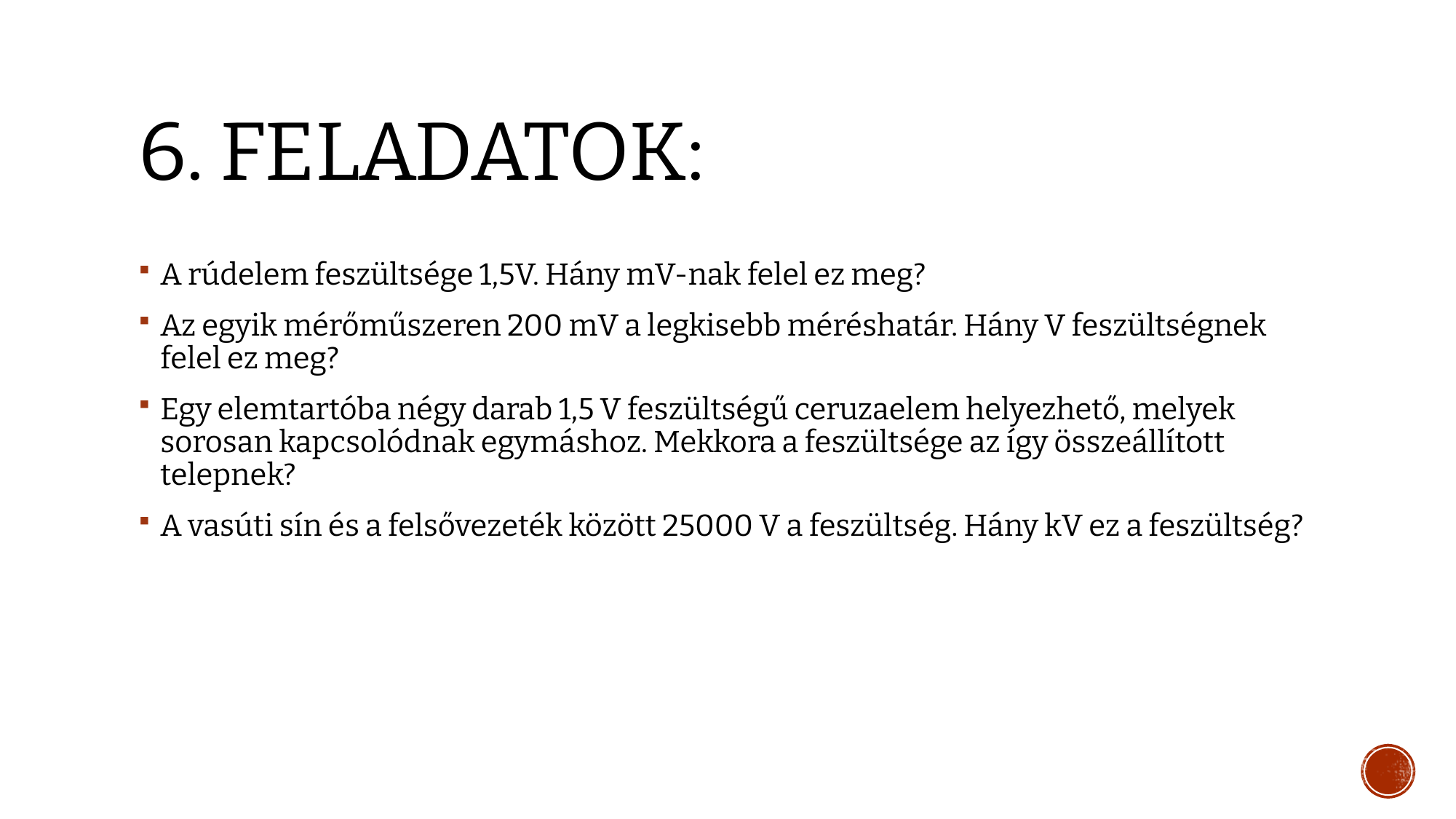

# 6. Feladatok:
A rúdelem feszültsége 1,5V. Hány mV-nak felel ez meg?
Az egyik mérőműszeren 200 mV a legkisebb méréshatár. Hány V feszültségnek felel ez meg?
Egy elemtartóba négy darab 1,5 V feszültségű ceruzaelem helyezhető, melyek sorosan kapcsolódnak egymáshoz. Mekkora a feszültsége az így összeállított telepnek?
A vasúti sín és a felsővezeték között 25000 V a feszültség. Hány kV ez a feszültség?